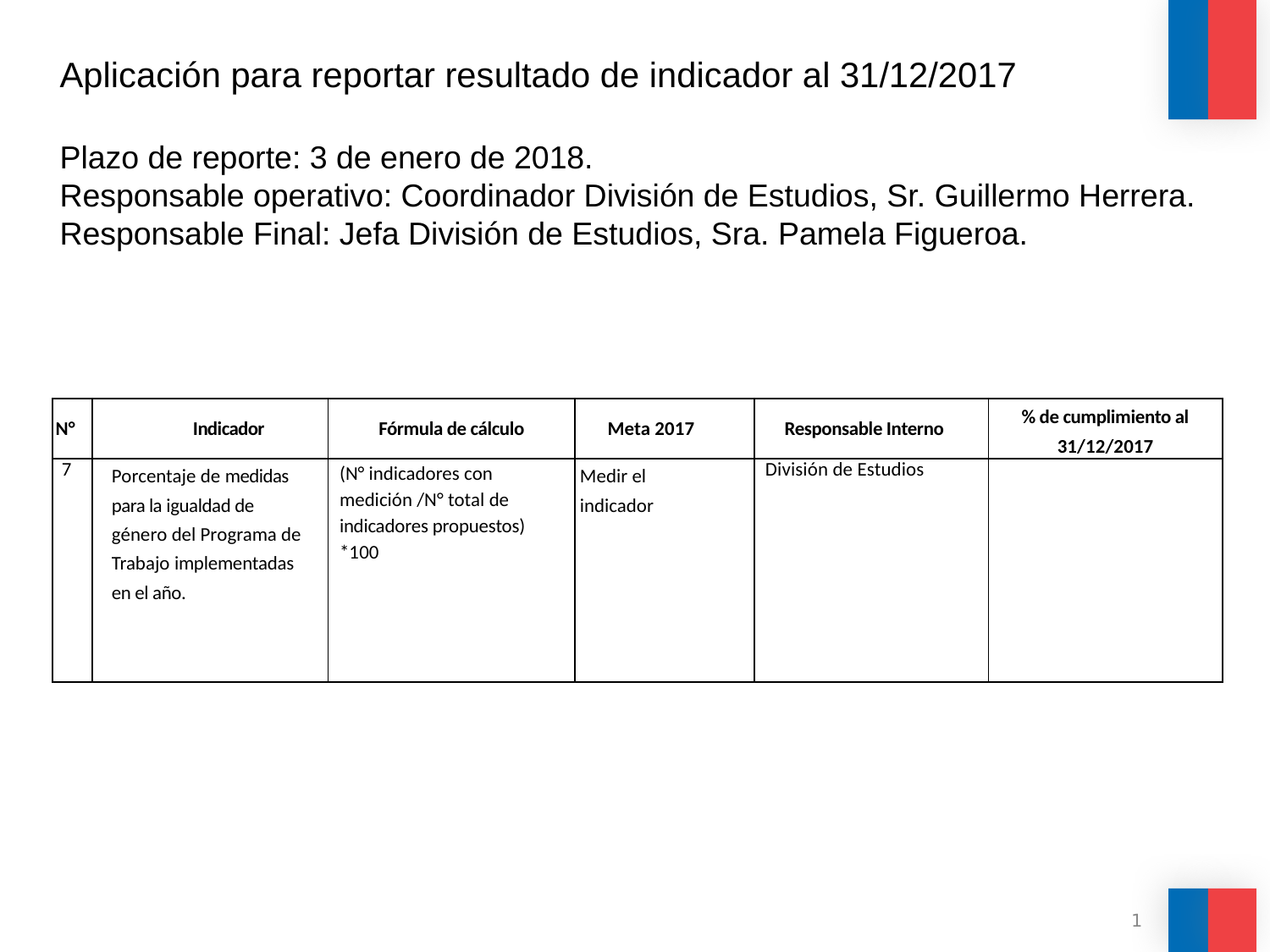

#
Aplicación para reportar resultado de indicador al 31/12/2017

Plazo de reporte: 3 de enero de 2018.
Responsable operativo: Coordinador División de Estudios, Sr. Guillermo Herrera.
Responsable Final: Jefa División de Estudios, Sra. Pamela Figueroa.

| N° | Indicador | Fórmula de cálculo | Meta 2017 | Responsable Interno | % de cumplimiento al 31/12/2017 |
| --- | --- | --- | --- | --- | --- |
| 7 | Porcentaje de medidas para la igualdad de género del Programa de Trabajo implementadas en el año. | (N° indicadores con medición /N° total de indicadores propuestos) \*100 | Medir el indicador | División de Estudios |  |
1